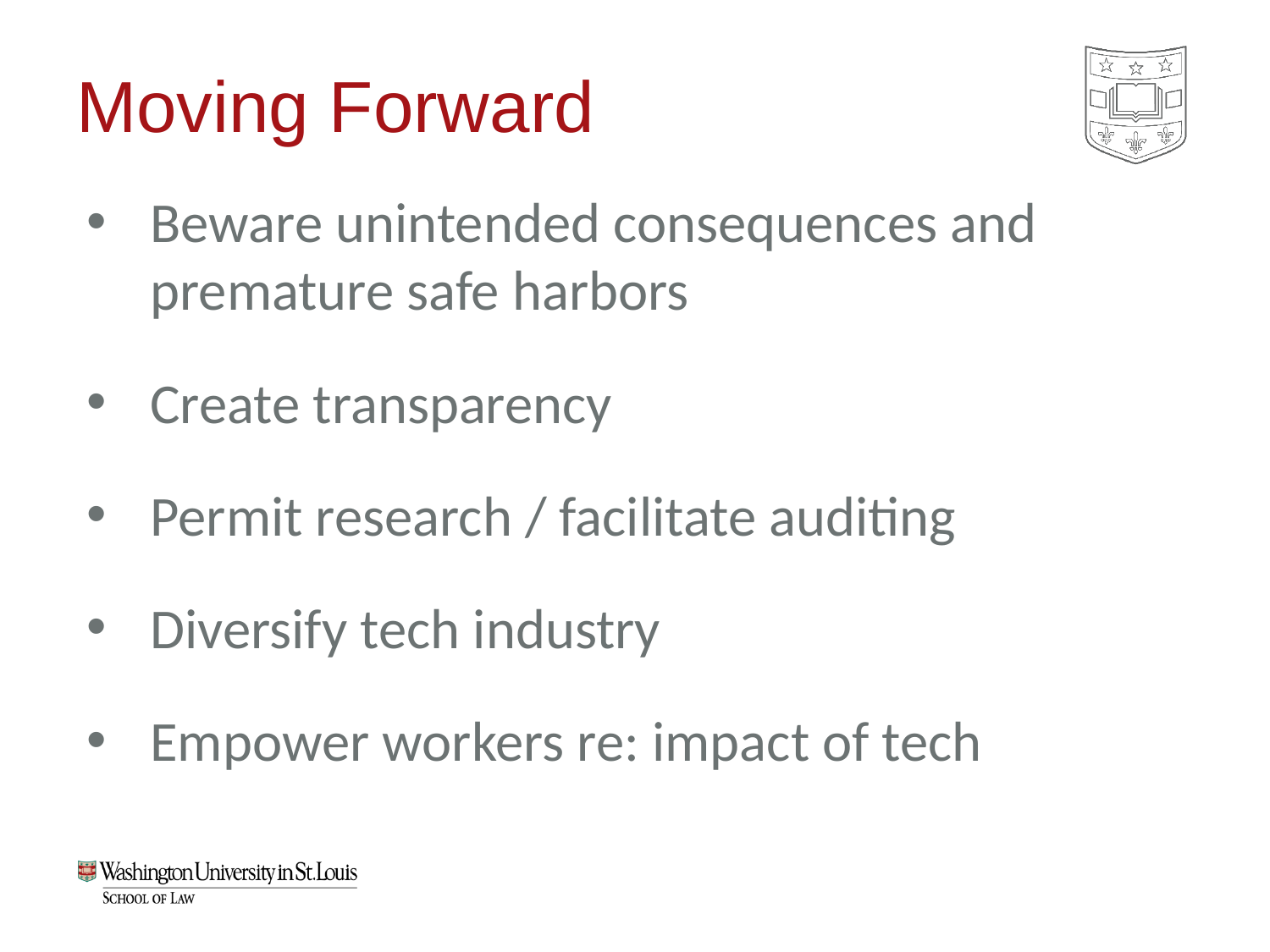

# Moving Forward
Beware unintended consequences and premature safe harbors
Create transparency
Permit research / facilitate auditing
Diversify tech industry
Empower workers re: impact of tech